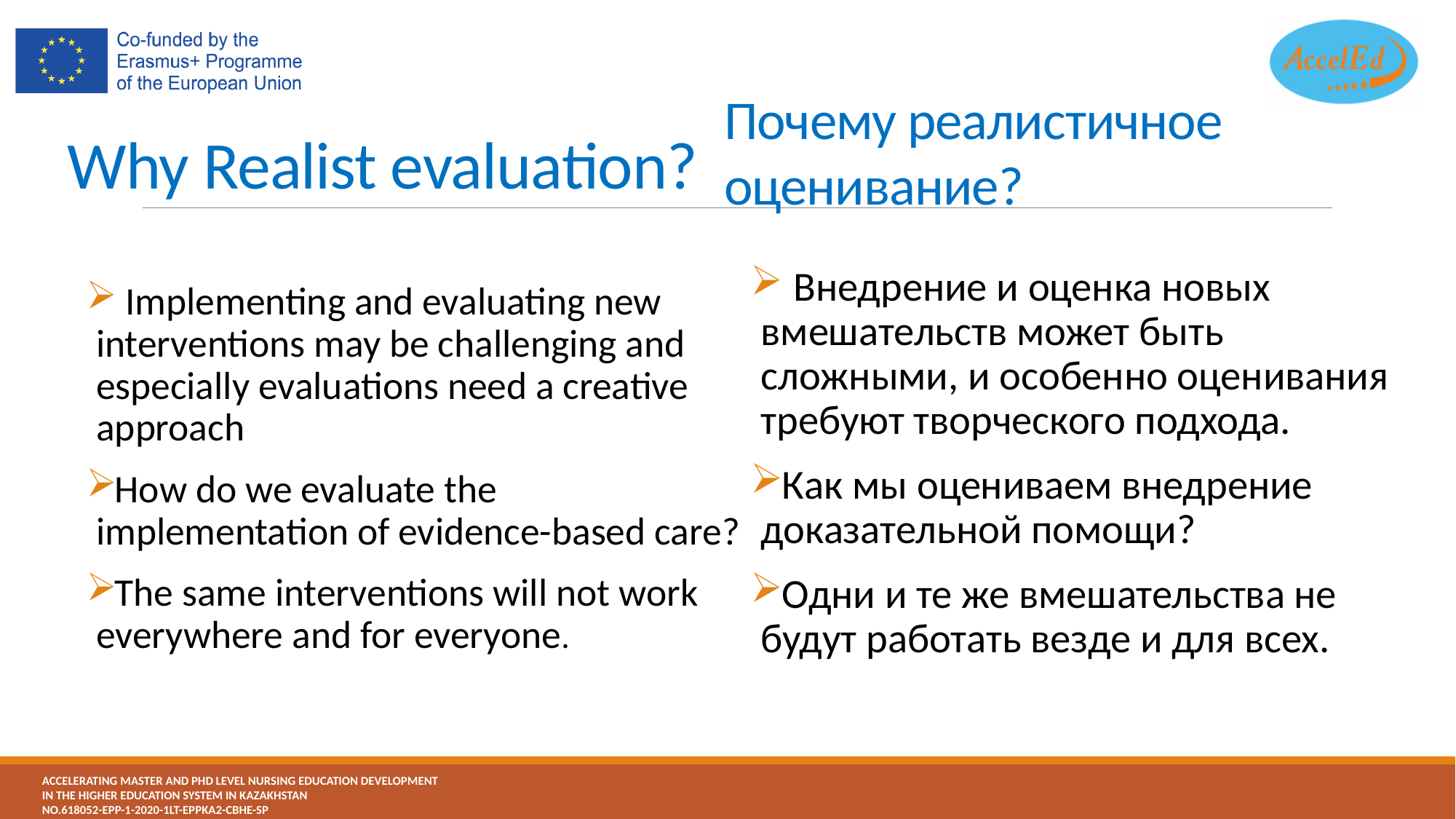

Почему реалистичное оценивание?
# Why Realist evaluation?

 Внедрение и оценка новых вмешательств может быть сложными, и особенно оценивания требуют творческого подхода.
Как мы оцениваем внедрение доказательной помощи?
Одни и те же вмешательства не будут работать везде и для всех.

 Implementing and evaluating new interventions may be challenging and especially evaluations need a creative approach
How do we evaluate the implementation of evidence-based care?
The same interventions will not work everywhere and for everyone.